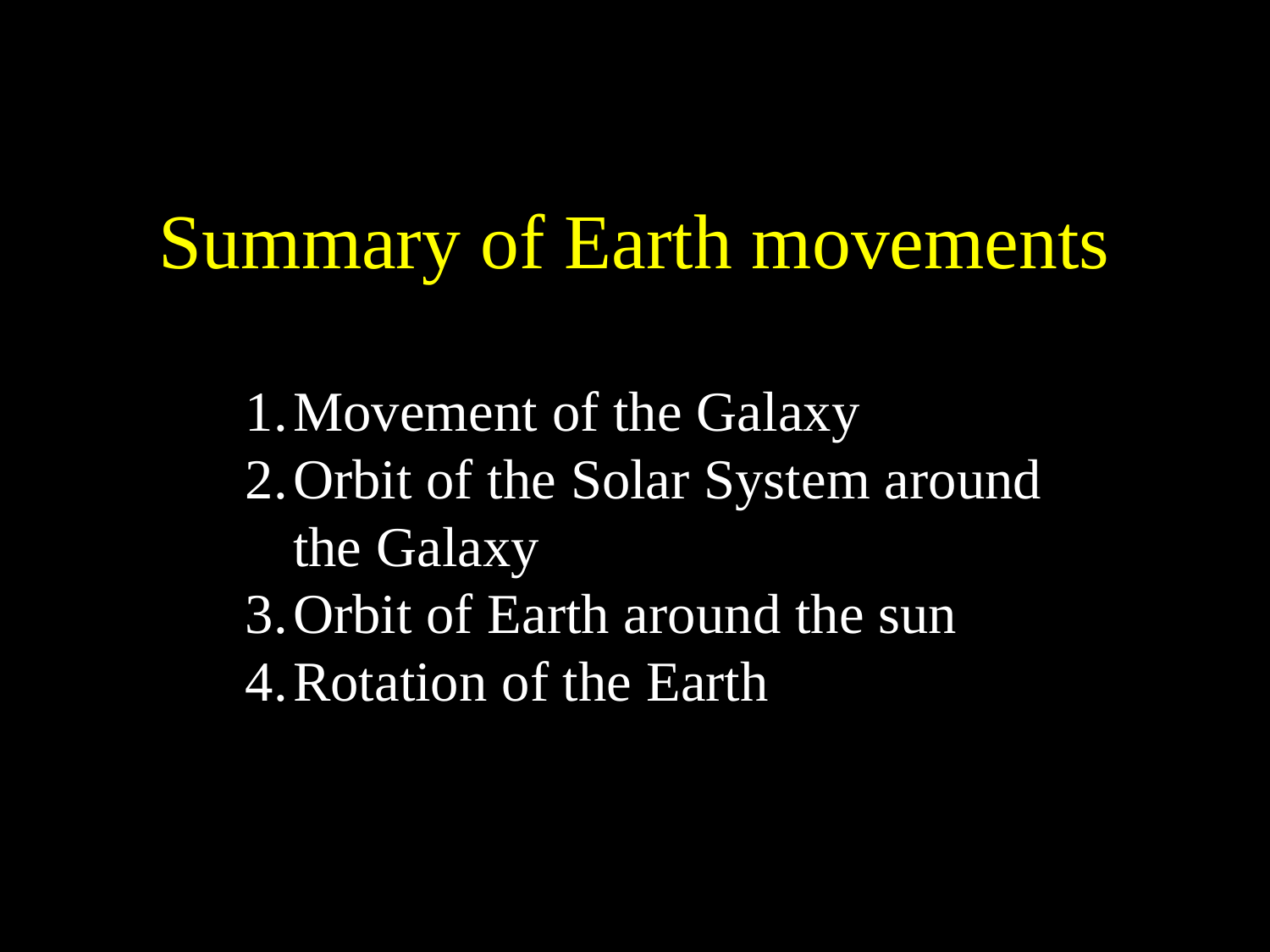

# Summary of Earth movements

Movement of the Galaxy
Orbit of the Solar System around the Galaxy
Orbit of Earth around the sun
Rotation of the Earth